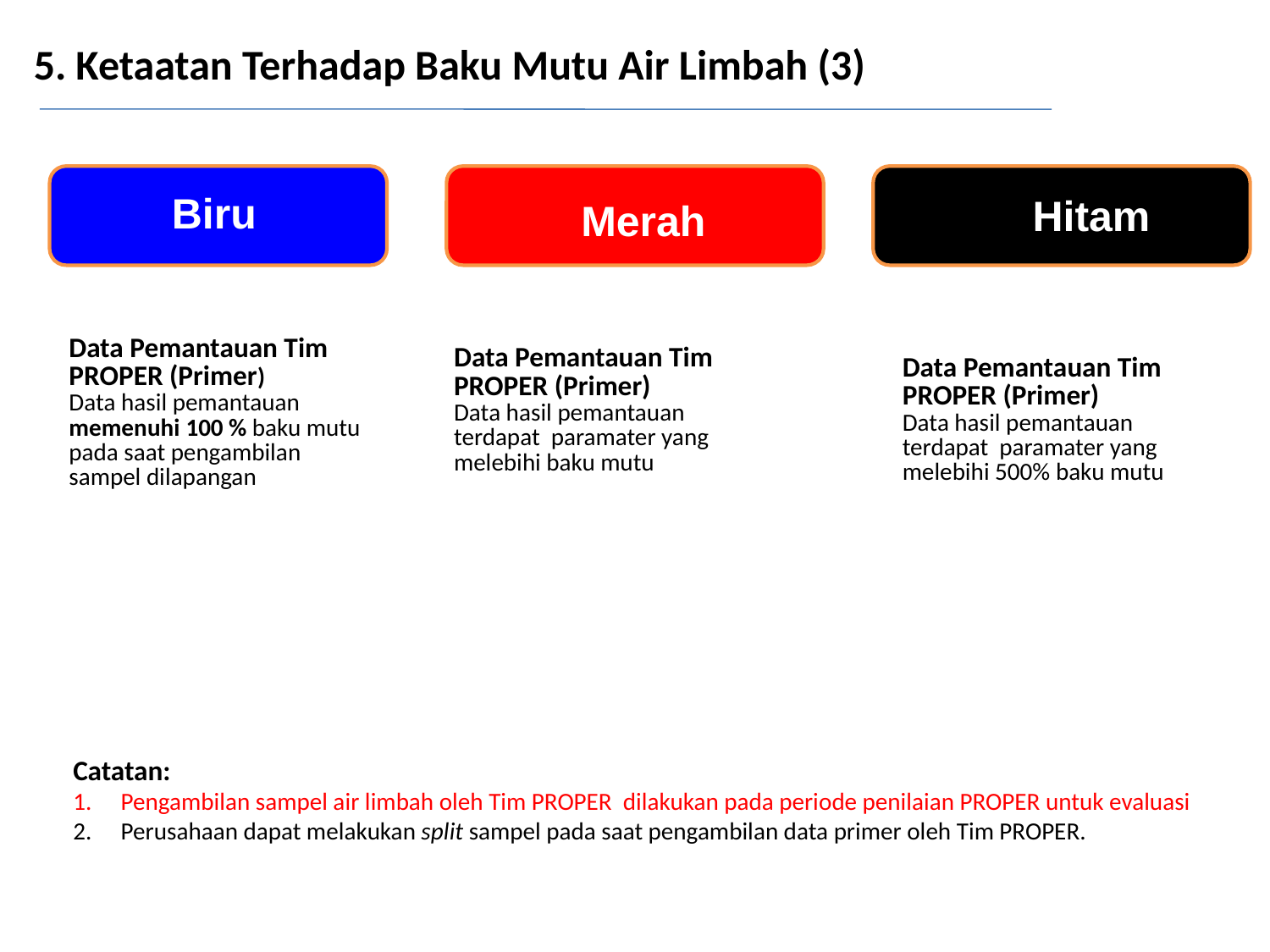

5. Ketaatan Terhadap Baku Mutu Air Limbah (3)

Merah

Hitam

Biru
|  |
| --- |
| Data Pemantauan Tim PROPER (Primer) Data hasil pemantauan memenuhi 100 % baku mutu pada saat pengambilan sampel dilapangan |
| --- |
| Data Pemantauan Tim PROPER (Primer) Data hasil pemantauan terdapat paramater yang melebihi baku mutu |
| --- |
| Data Pemantauan Tim PROPER (Primer) Data hasil pemantauan terdapat paramater yang melebihi 500% baku mutu |
| --- |
Catatan:
Pengambilan sampel air limbah oleh Tim PROPER  dilakukan pada periode penilaian PROPER untuk evaluasi
Perusahaan dapat melakukan split sampel pada saat pengambilan data primer oleh Tim PROPER.